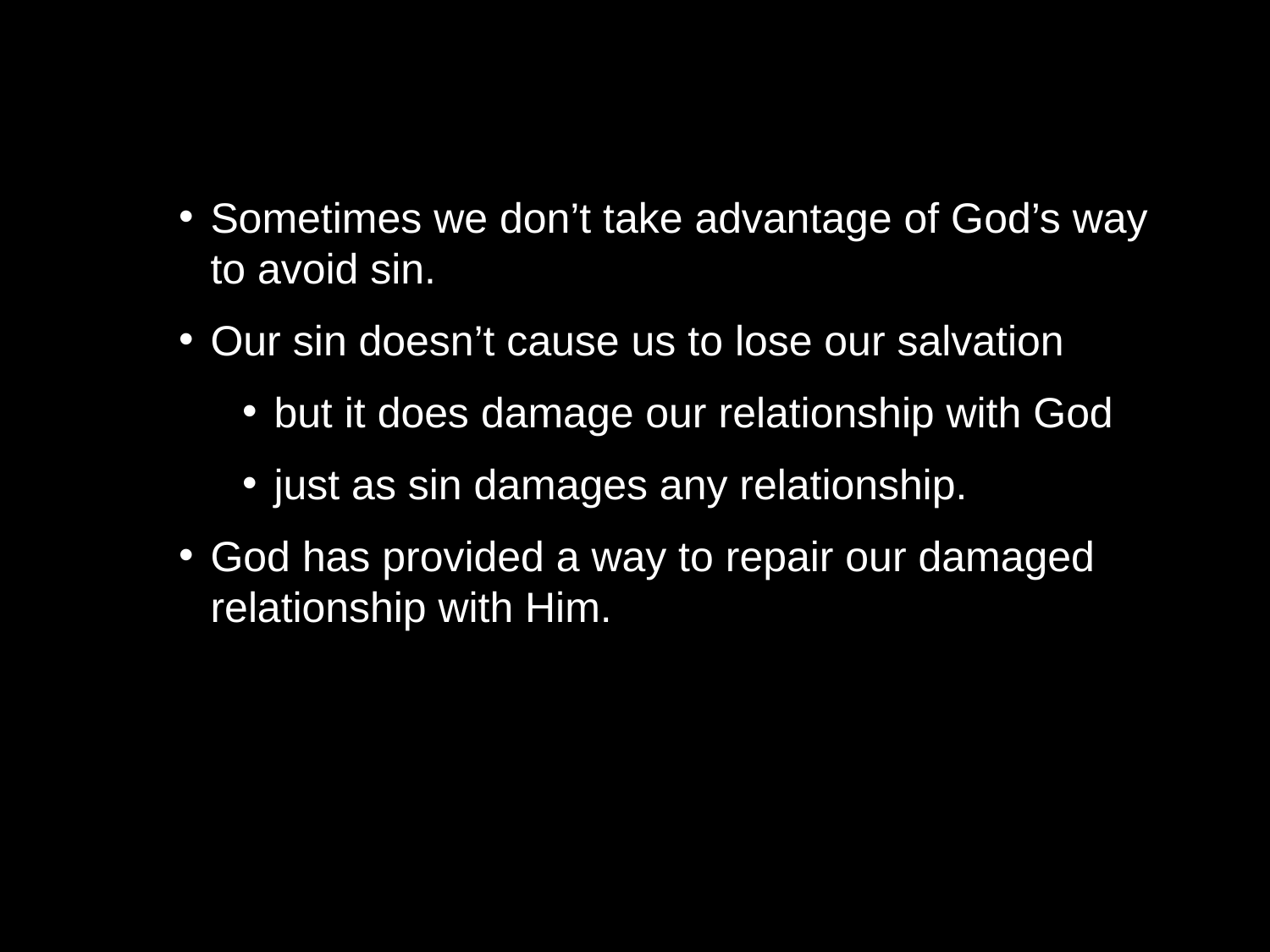

Sometimes we don’t take advantage of God’s way to avoid sin.
Our sin doesn’t cause us to lose our salvation
but it does damage our relationship with God
just as sin damages any relationship.
God has provided a way to repair our damaged relationship with Him.